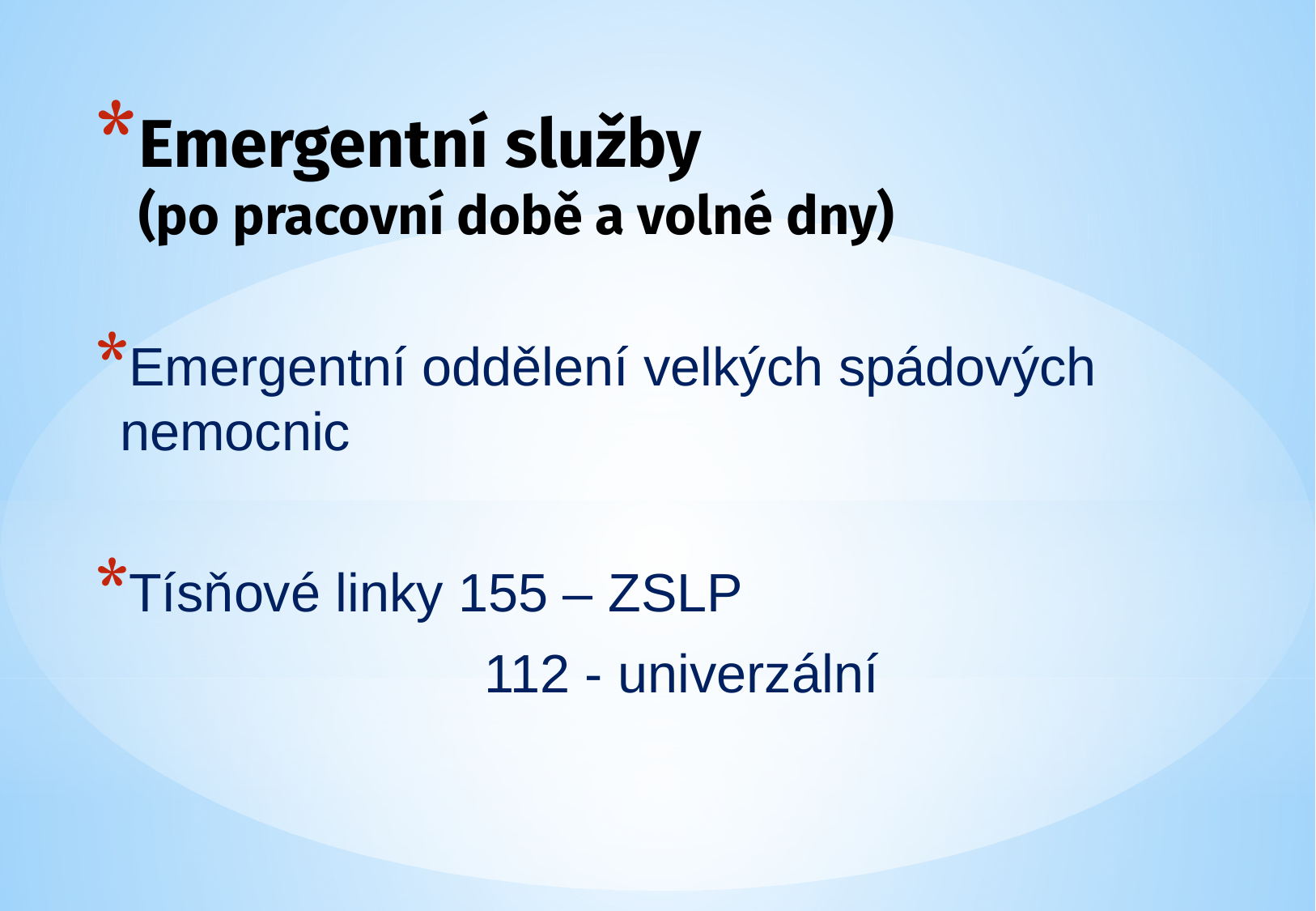

# Emergentní služby (po pracovní době a volné dny)
Emergentní oddělení velkých spádových nemocnic

Tísňové linky 155 – ZSLP
				112 - univerzální